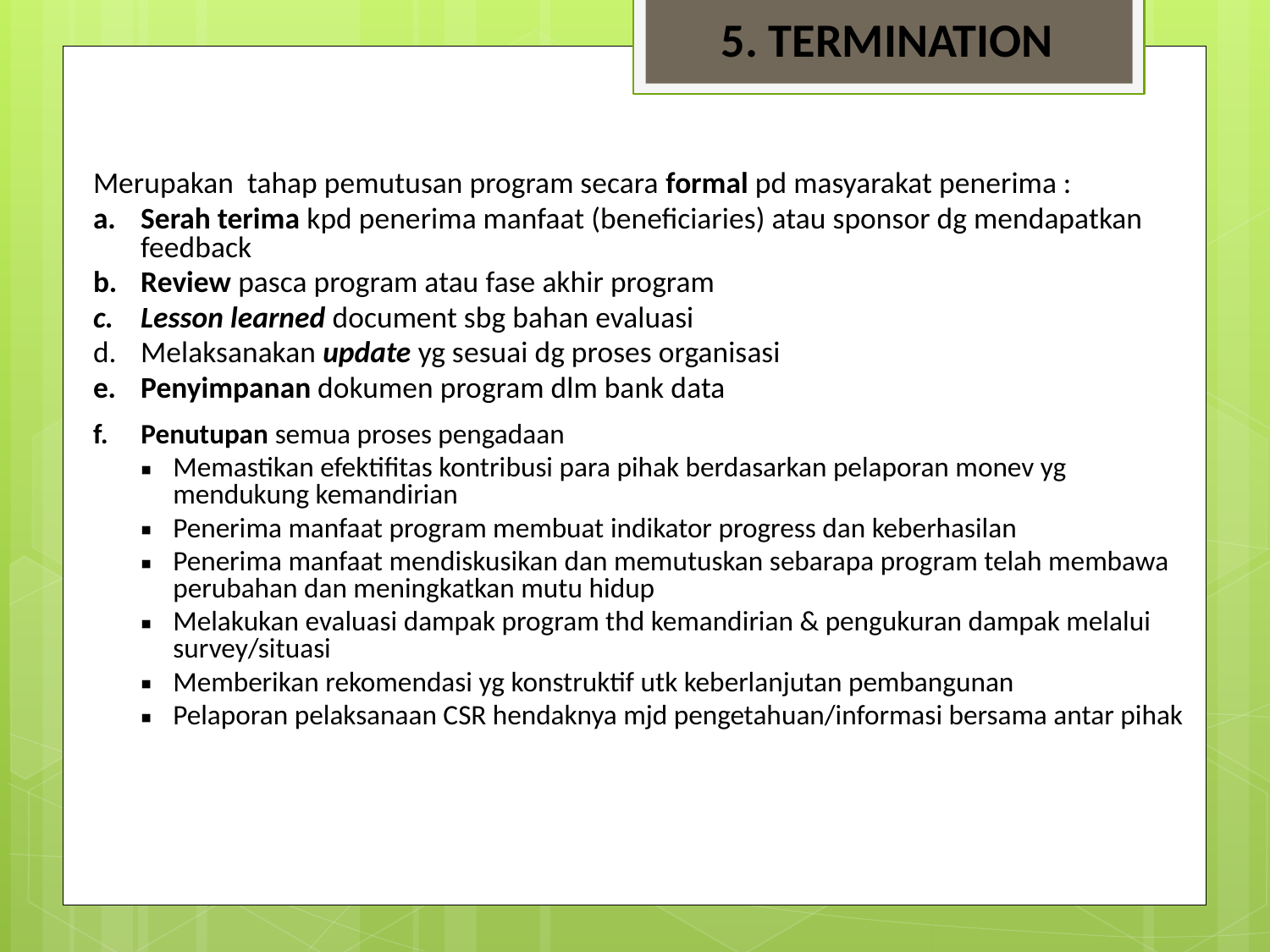

5. TERMINATION
Merupakan  tahap pemutusan program secara formal pd masyarakat penerima :
Serah terima kpd penerima manfaat (beneficiaries) atau sponsor dg mendapatkan feedback
Review pasca program atau fase akhir program
Lesson learned document sbg bahan evaluasi
Melaksanakan update yg sesuai dg proses organisasi
Penyimpanan dokumen program dlm bank data
Penutupan semua proses pengadaan
Memastikan efektifitas kontribusi para pihak berdasarkan pelaporan monev yg mendukung kemandirian
Penerima manfaat program membuat indikator progress dan keberhasilan
Penerima manfaat mendiskusikan dan memutuskan sebarapa program telah membawa perubahan dan meningkatkan mutu hidup
Melakukan evaluasi dampak program thd kemandirian & pengukuran dampak melalui survey/situasi
Memberikan rekomendasi yg konstruktif utk keberlanjutan pembangunan
Pelaporan pelaksanaan CSR hendaknya mjd pengetahuan/informasi bersama antar pihak